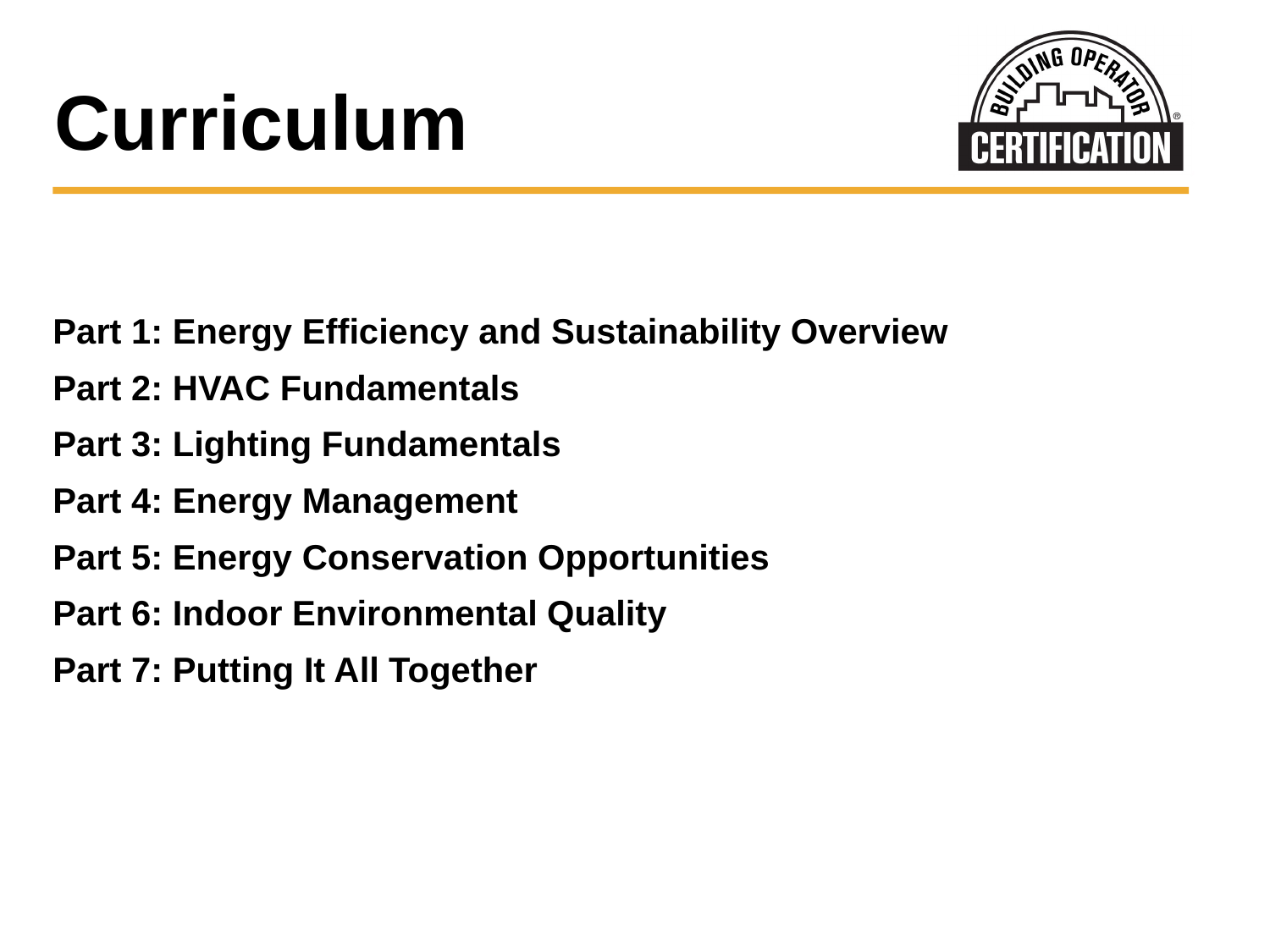

# Curriculum

Part 1: Energy Efficiency and Sustainability Overview
Part 2: HVAC Fundamentals
Part 3: Lighting Fundamentals
Part 4: Energy Management
Part 5: Energy Conservation Opportunities
Part 6: Indoor Environmental Quality
Part 7: Putting It All Together